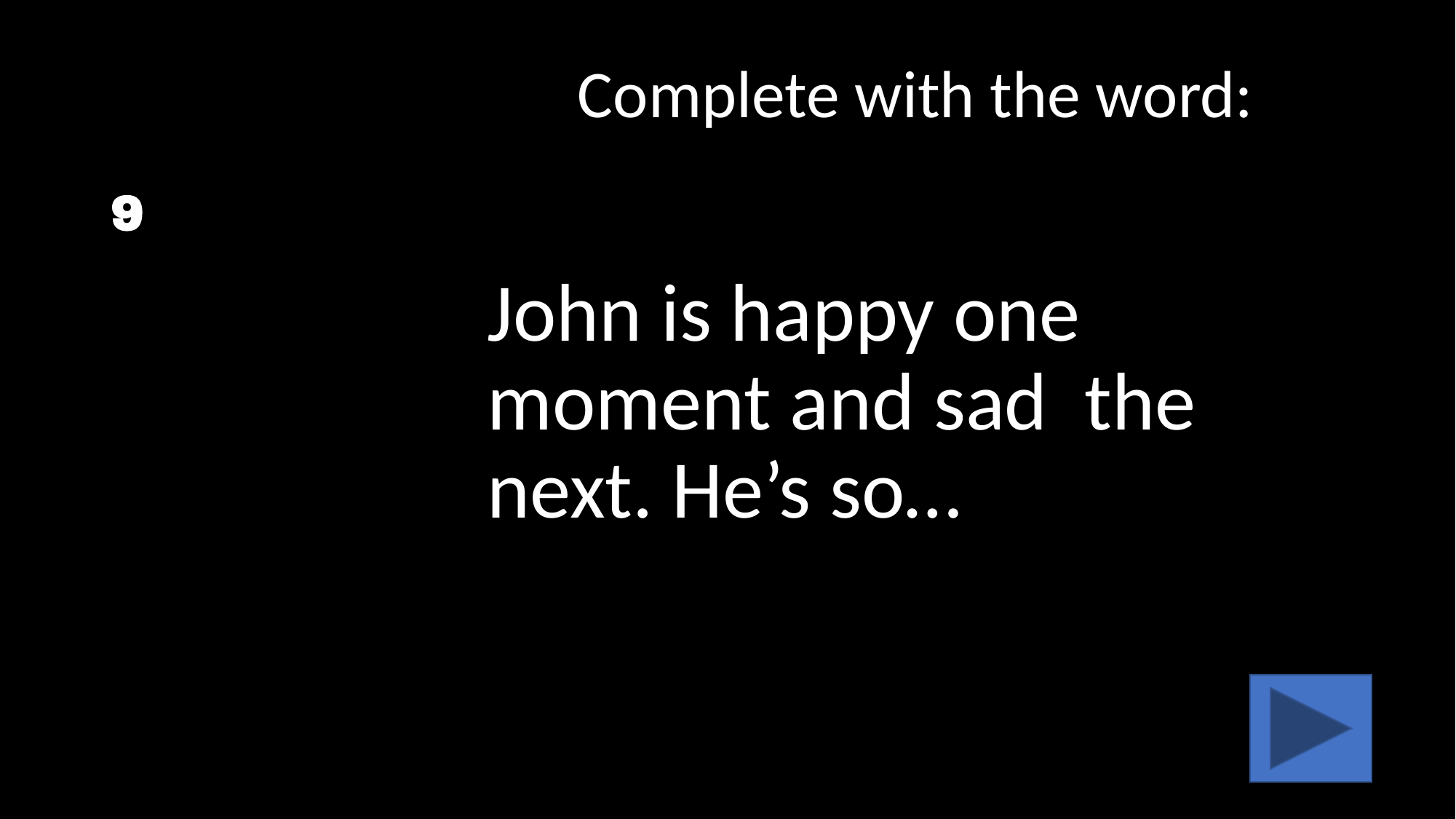

# 9
Complete with the word:

John is happy one moment and sad  the next. He’s so…